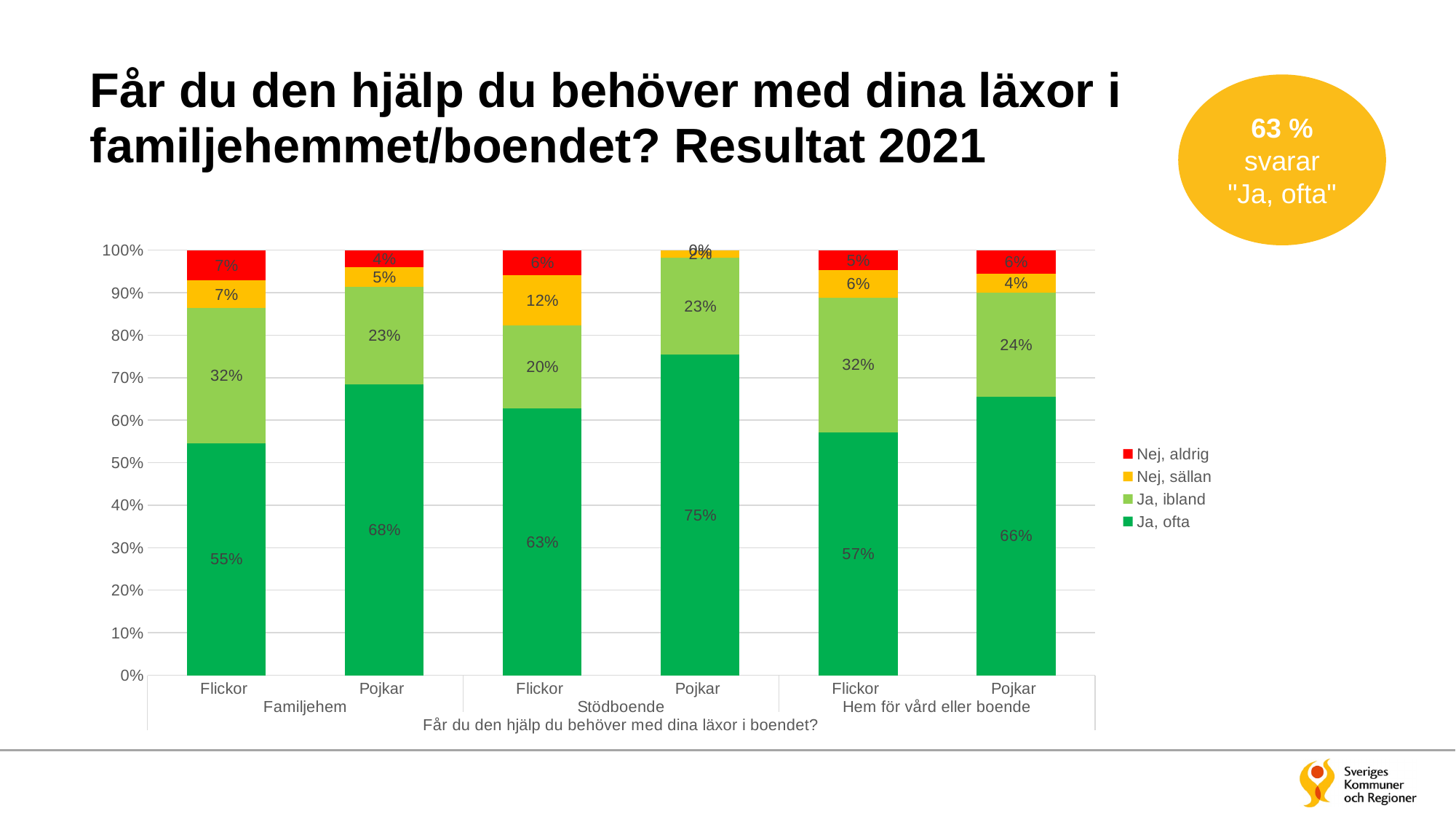

# Får du den hjälp du behöver med dina läxor i familjehemmet/boendet? Resultat 2021

63 % svarar "Ja, ofta"

### Chart

| Category | Ja, ofta | Ja, ibland | Nej, sällan | Nej, aldrig |
|---|---|---|---|---|
| Flickor  | 0.546448087431694 | 0.31693989071038253 | 0.06557377049180328 | 0.07103825136612021 |
| Pojkar  | 0.6839080459770115 | 0.22988505747126436 | 0.04597701149425287 | 0.040229885057471264 |
| Flickor  | 0.6274509803921569 | 0.19607843137254902 | 0.11764705882352941 | 0.058823529411764705 |
| Pojkar  | 0.7543859649122807 | 0.22807017543859648 | 0.017543859649122806 | 0.0 |
| Flickor  | 0.5714285714285714 | 0.31746031746031744 | 0.06349206349206349 | 0.047619047619047616 |
| Pojkar  | 0.6555555555555556 | 0.24444444444444444 | 0.044444444444444446 | 0.05555555555555555 |